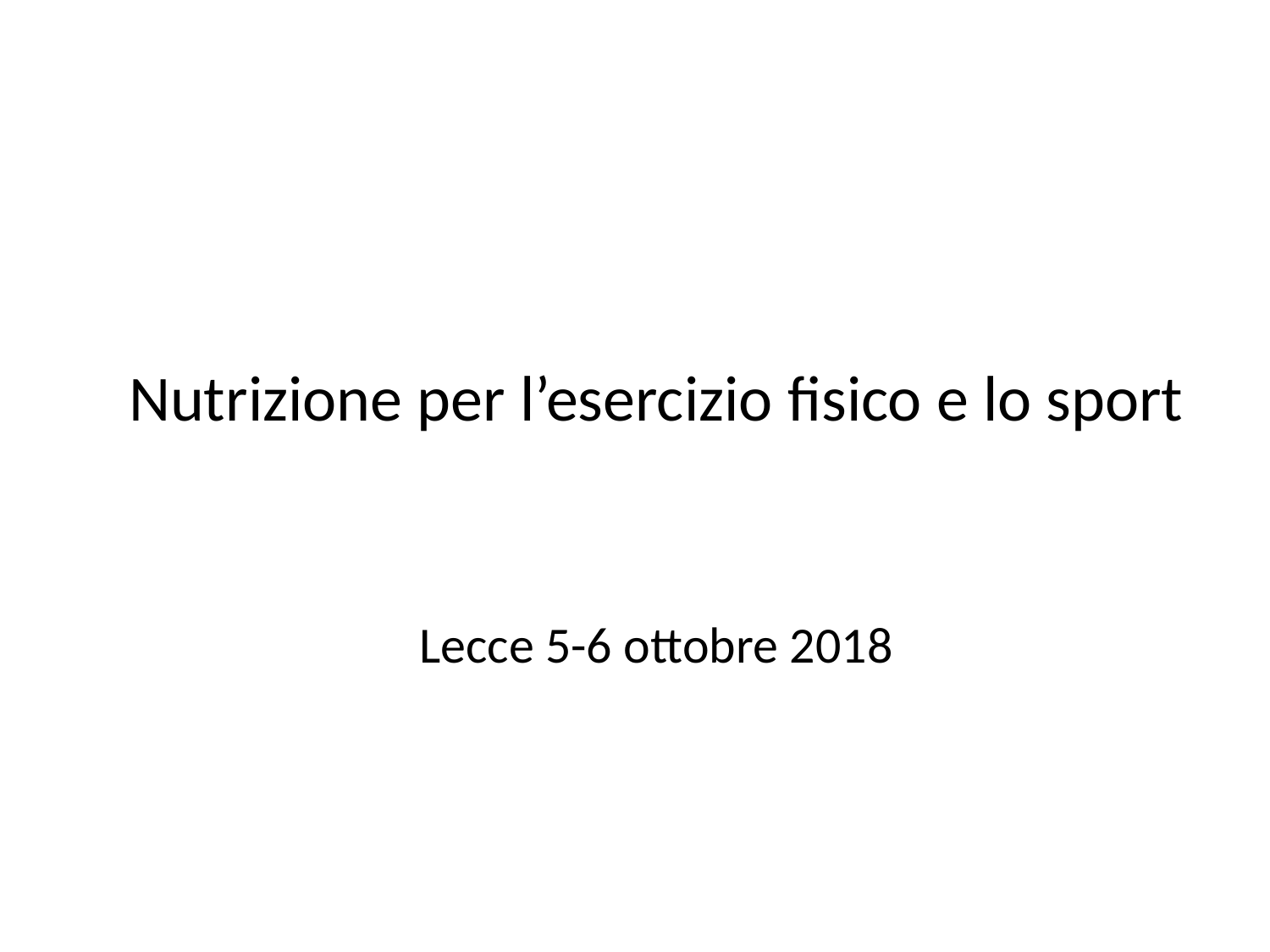

# Nutrizione per l’esercizio fisico e lo sport
Lecce 5-6 ottobre 2018